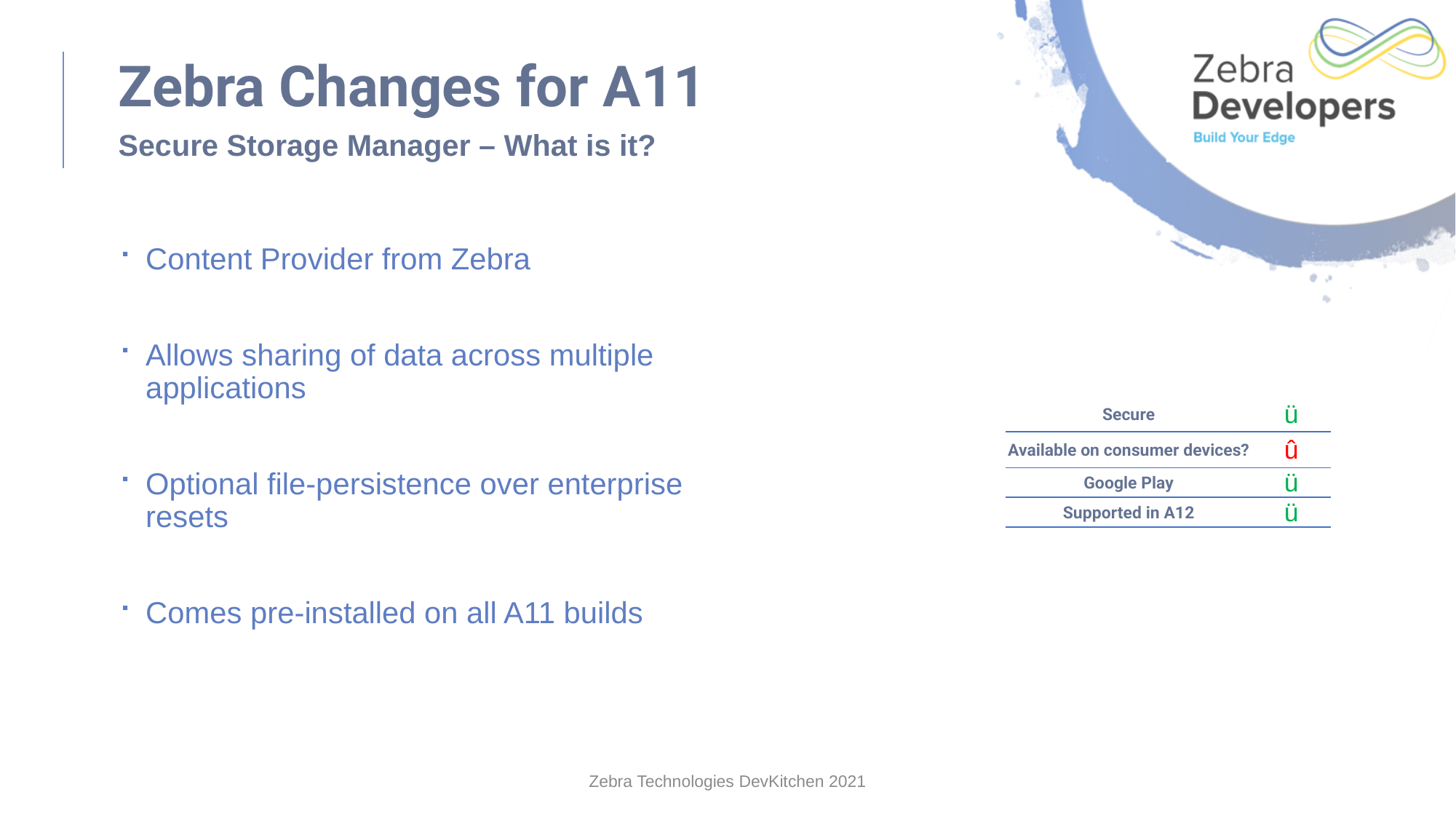

# Zebra Changes for A11
Secure Storage Manager – What is it?
Content Provider from Zebra

Allows sharing of data across multiple applications

Optional file-persistence over enterprise resets

Comes pre-installed on all A11 builds
| Secure | ü |
| --- | --- |
| Available on consumer devices? | û |
| Google Play | ü |
| Supported in A12 | ü |
Zebra Technologies DevKitchen 2021